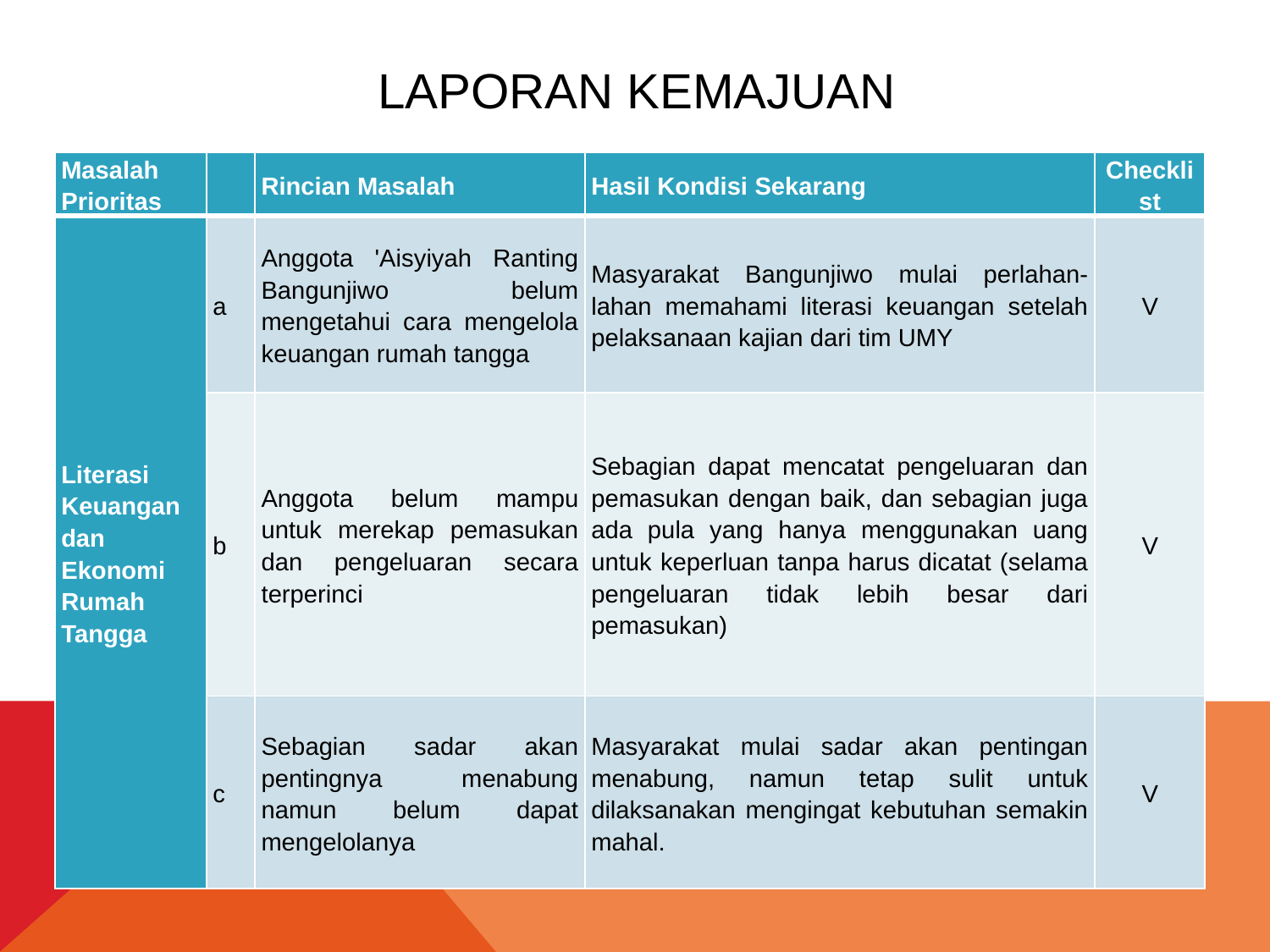

# LAPORAN KEMAJUAN
| Masalah Prioritas |  | Rincian Masalah | Hasil Kondisi Sekarang | Checklist |
| --- | --- | --- | --- | --- |
| Literasi Keuangan dan Ekonomi Rumah Tangga | a | Anggota 'Aisyiyah Ranting Bangunjiwo belum mengetahui cara mengelola keuangan rumah tangga | Masyarakat Bangunjiwo mulai perlahan-lahan memahami literasi keuangan setelah pelaksanaan kajian dari tim UMY | V |
|  | b | Anggota belum mampu untuk merekap pemasukan dan pengeluaran secara terperinci | Sebagian dapat mencatat pengeluaran dan pemasukan dengan baik, dan sebagian juga ada pula yang hanya menggunakan uang untuk keperluan tanpa harus dicatat (selama pengeluaran tidak lebih besar dari pemasukan) | V |
|  | c | Sebagian sadar akan pentingnya menabung namun belum dapat mengelolanya | Masyarakat mulai sadar akan pentingan menabung, namun tetap sulit untuk dilaksanakan mengingat kebutuhan semakin mahal. | V |